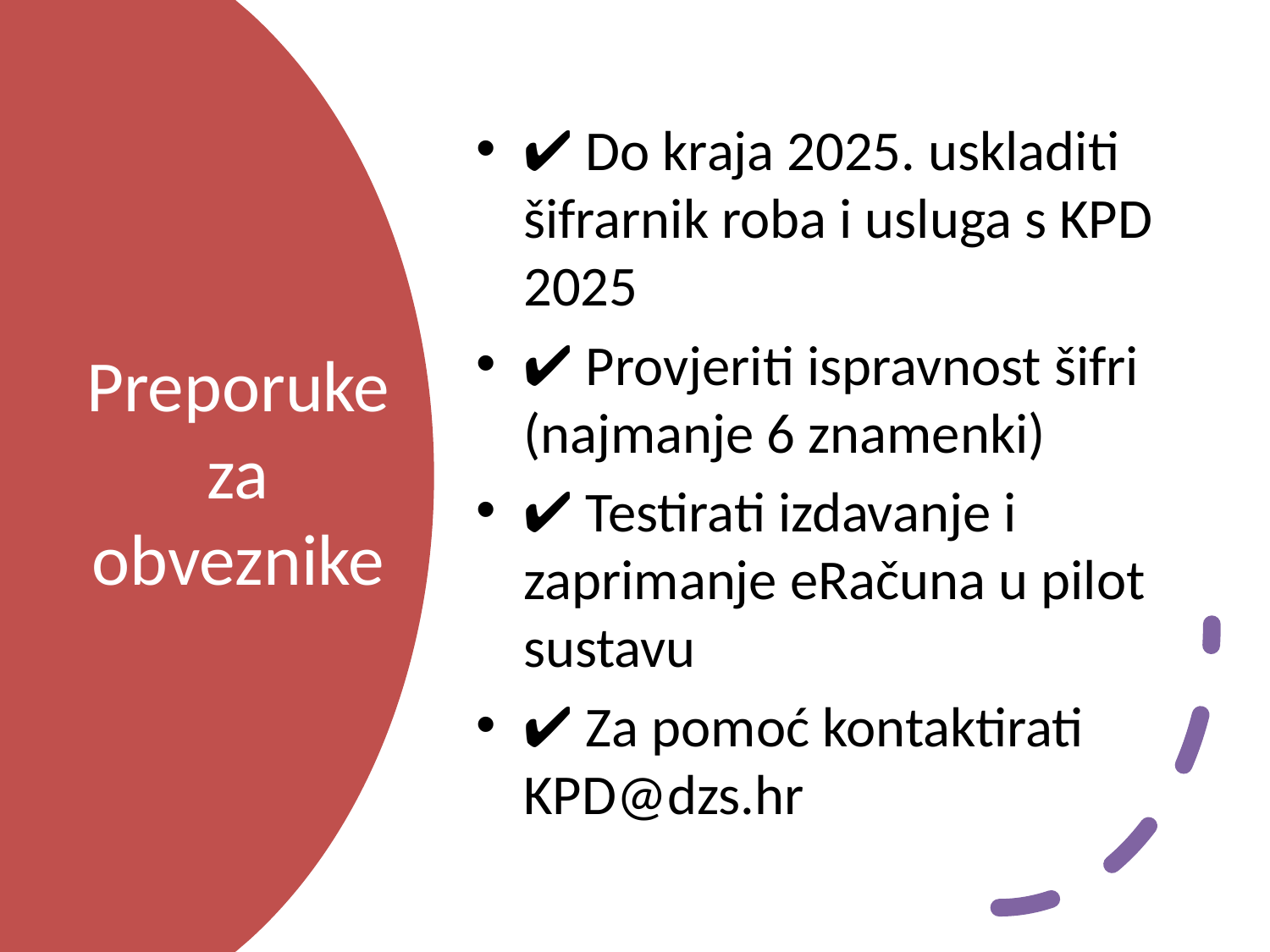

✔ Do kraja 2025. uskladiti šifrarnik roba i usluga s KPD 2025
✔ Provjeriti ispravnost šifri (najmanje 6 znamenki)
✔ Testirati izdavanje i zaprimanje eRačuna u pilot sustavu
✔ Za pomoć kontaktirati KPD@dzs.hr
# Preporuke za obveznike